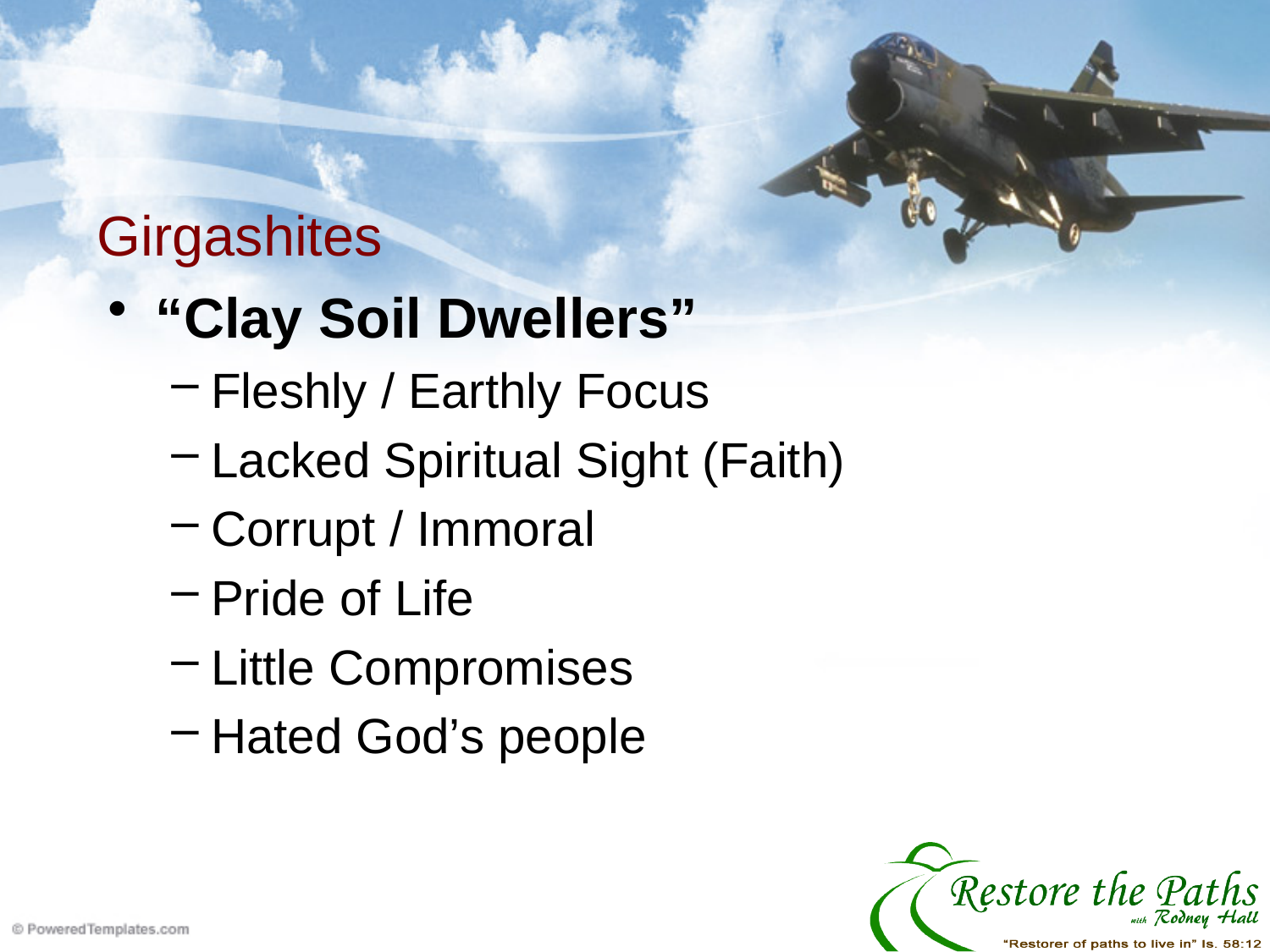

# Girgashites
“Clay Soil Dwellers”
Fleshly / Earthly Focus
Lacked Spiritual Sight (Faith)
Corrupt / Immoral
Pride of Life
Little Compromises
Hated God’s people